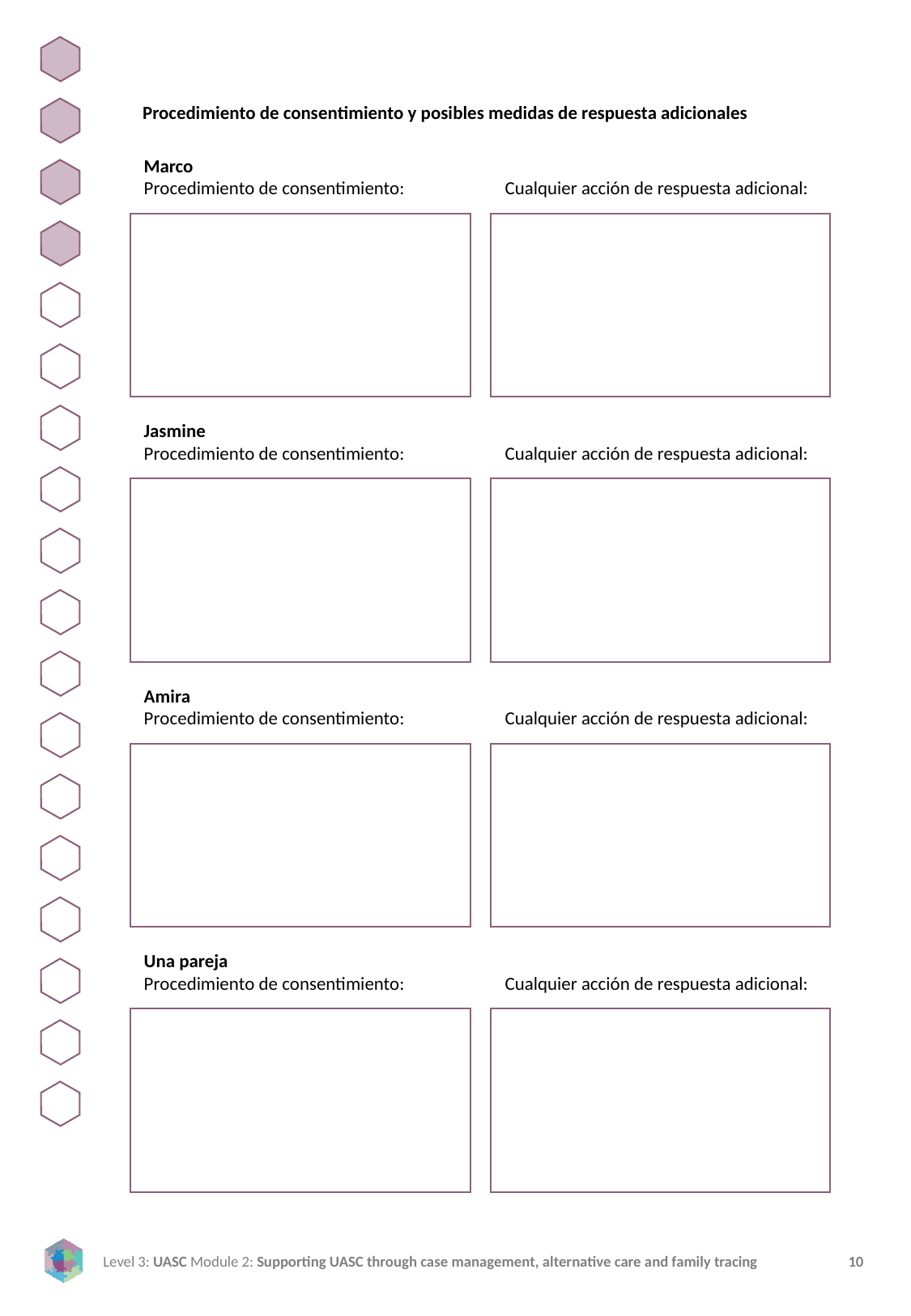

Procedimiento de consentimiento y posibles medidas de respuesta adicionales

Marco
Procedimiento de consentimiento:

Cualquier acción de respuesta adicional:

Jasmine
Procedimiento de consentimiento:

Cualquier acción de respuesta adicional:

Amira
Procedimiento de consentimiento:

Cualquier acción de respuesta adicional:

Una pareja
Procedimiento de consentimiento:

Cualquier acción de respuesta adicional: